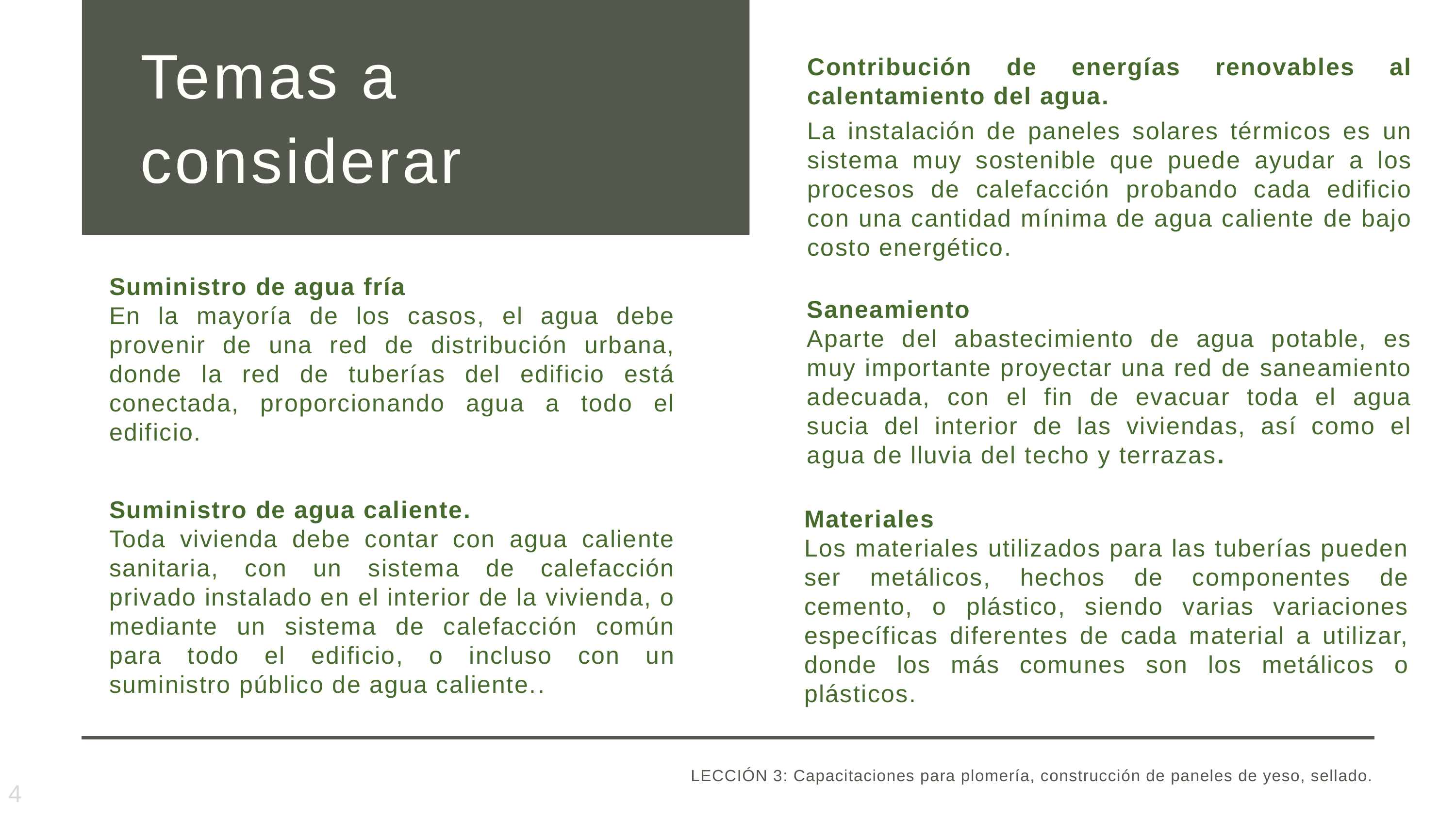

Temas a considerar
Contribución de energías renovables al calentamiento del agua.
La instalación de paneles solares térmicos es un sistema muy sostenible que puede ayudar a los procesos de calefacción probando cada edificio con una cantidad mínima de agua caliente de bajo costo energético.
Saneamiento
Aparte del abastecimiento de agua potable, es muy importante proyectar una red de saneamiento adecuada, con el fin de evacuar toda el agua sucia del interior de las viviendas, así como el agua de lluvia del techo y terrazas.
Suministro de agua fría
En la mayoría de los casos, el agua debe provenir de una red de distribución urbana, donde la red de tuberías del edificio está conectada, proporcionando agua a todo el edificio.
Suministro de agua caliente.
Toda vivienda debe contar con agua caliente sanitaria, con un sistema de calefacción privado instalado en el interior de la vivienda, o mediante un sistema de calefacción común para todo el edificio, o incluso con un suministro público de agua caliente..
Materiales
Los materiales utilizados para las tuberías pueden ser metálicos, hechos de componentes de cemento, o plástico, siendo varias variaciones específicas diferentes de cada material a utilizar, donde los más comunes son los metálicos o plásticos.

LECCIÓN 3: Capacitaciones para plomería, construcción de paneles de yeso, sellado.
4